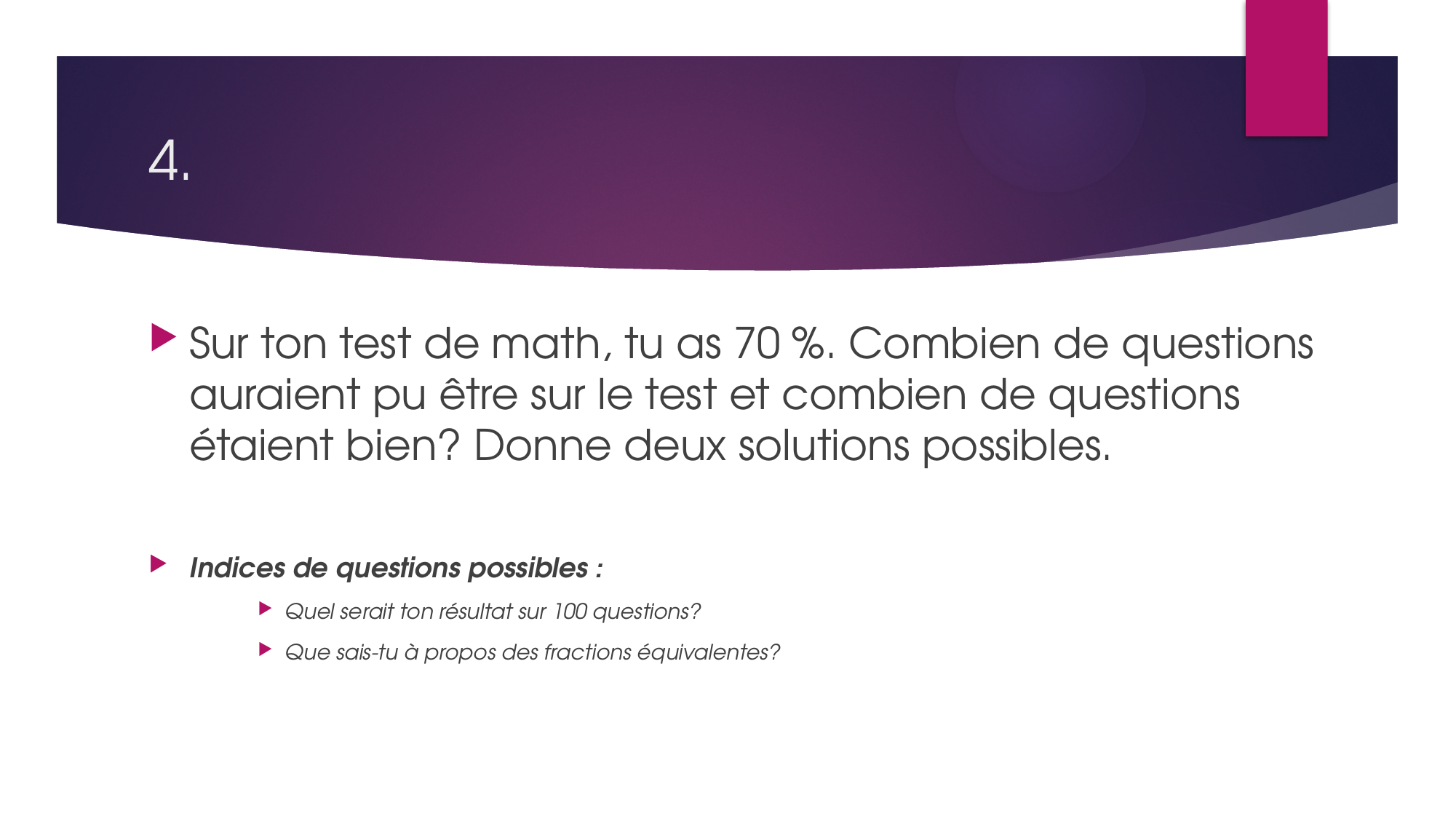

# 4.
Sur ton test de math, tu as 70 %. Combien de questions auraient pu être sur le test et combien de questions étaient bien? Donne deux solutions possibles.

Indices de questions possibles :
Quel serait ton résultat sur 100 questions?
Que sais-tu à propos des fractions équivalentes?